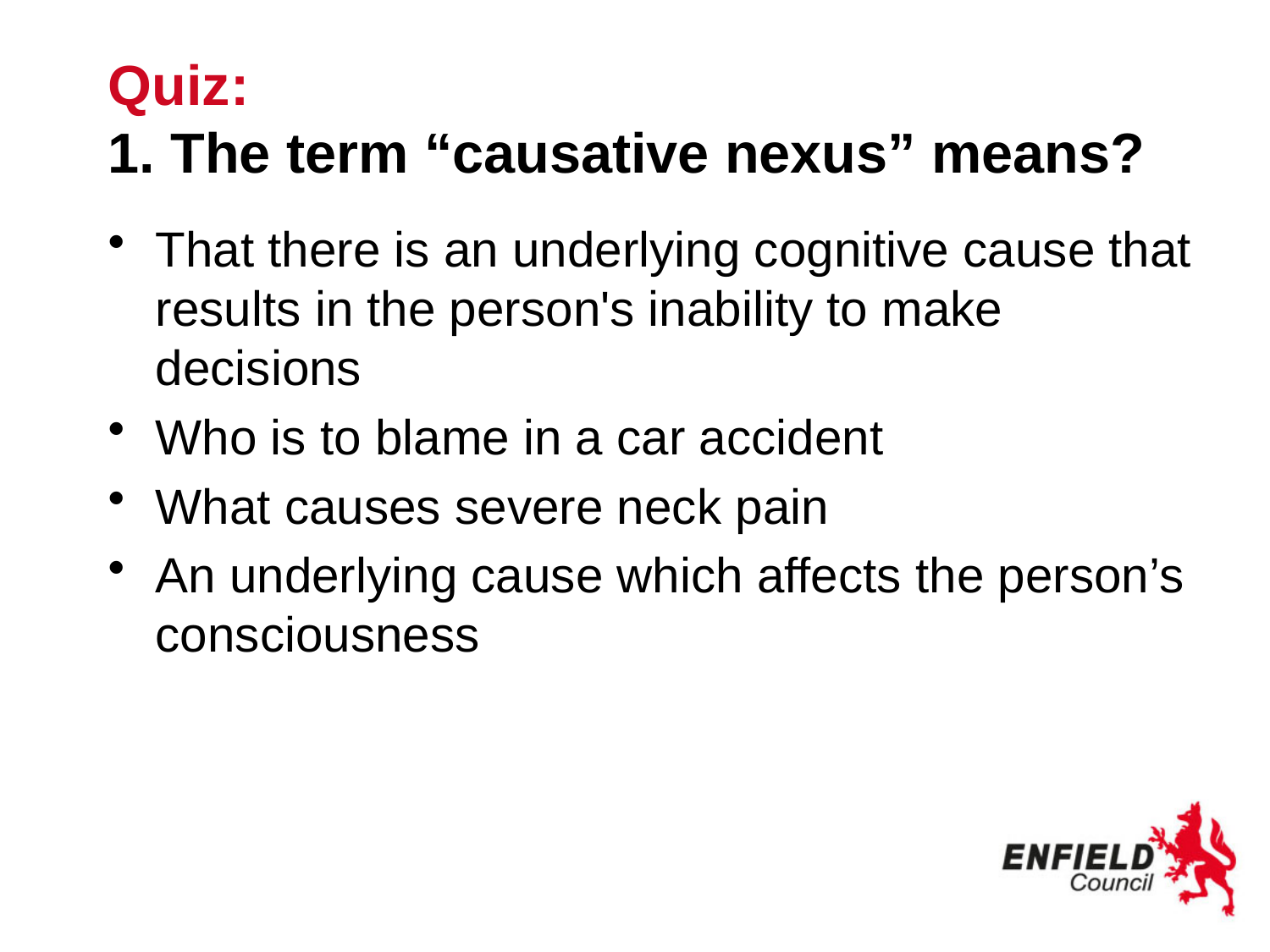

# Quiz: 1. The term “causative nexus” means?
That there is an underlying cognitive cause that results in the person's inability to make decisions
Who is to blame in a car accident
What causes severe neck pain
An underlying cause which affects the person’s consciousness